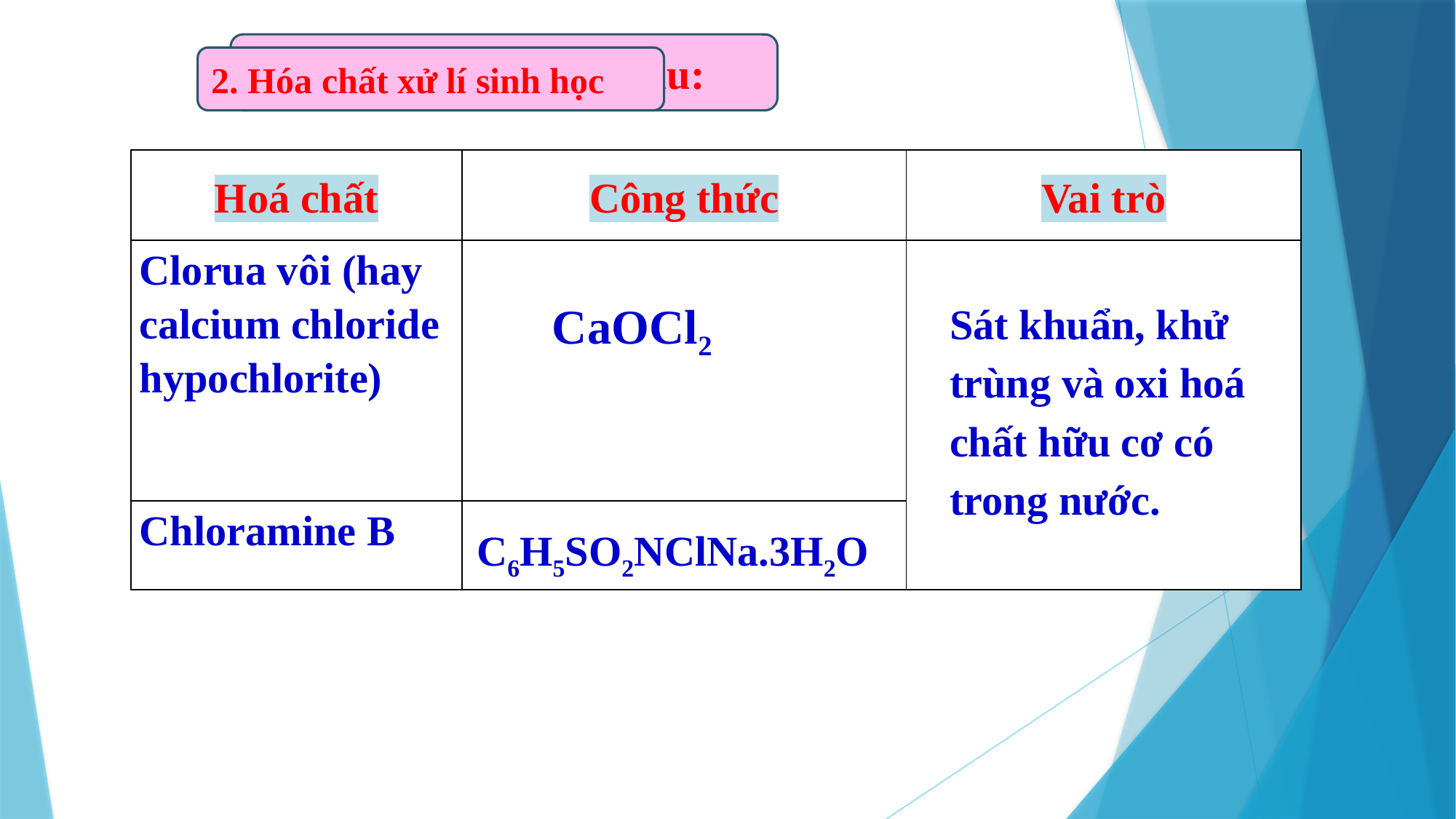

Hoàn thành bảng sau:
2. Hóa chất xử lí sinh học
| Hoá chất | Công thức | Vai trò |
| --- | --- | --- |
| Clorua vôi (hay calcium chloride hypochlorite) |  |  |
| Chloramine B |  |  |
CaOCl2
Sát khuẩn, khử trùng và oxi hoá chất hữu cơ có trong nước.
C6H5SO2NClNa.3H2O